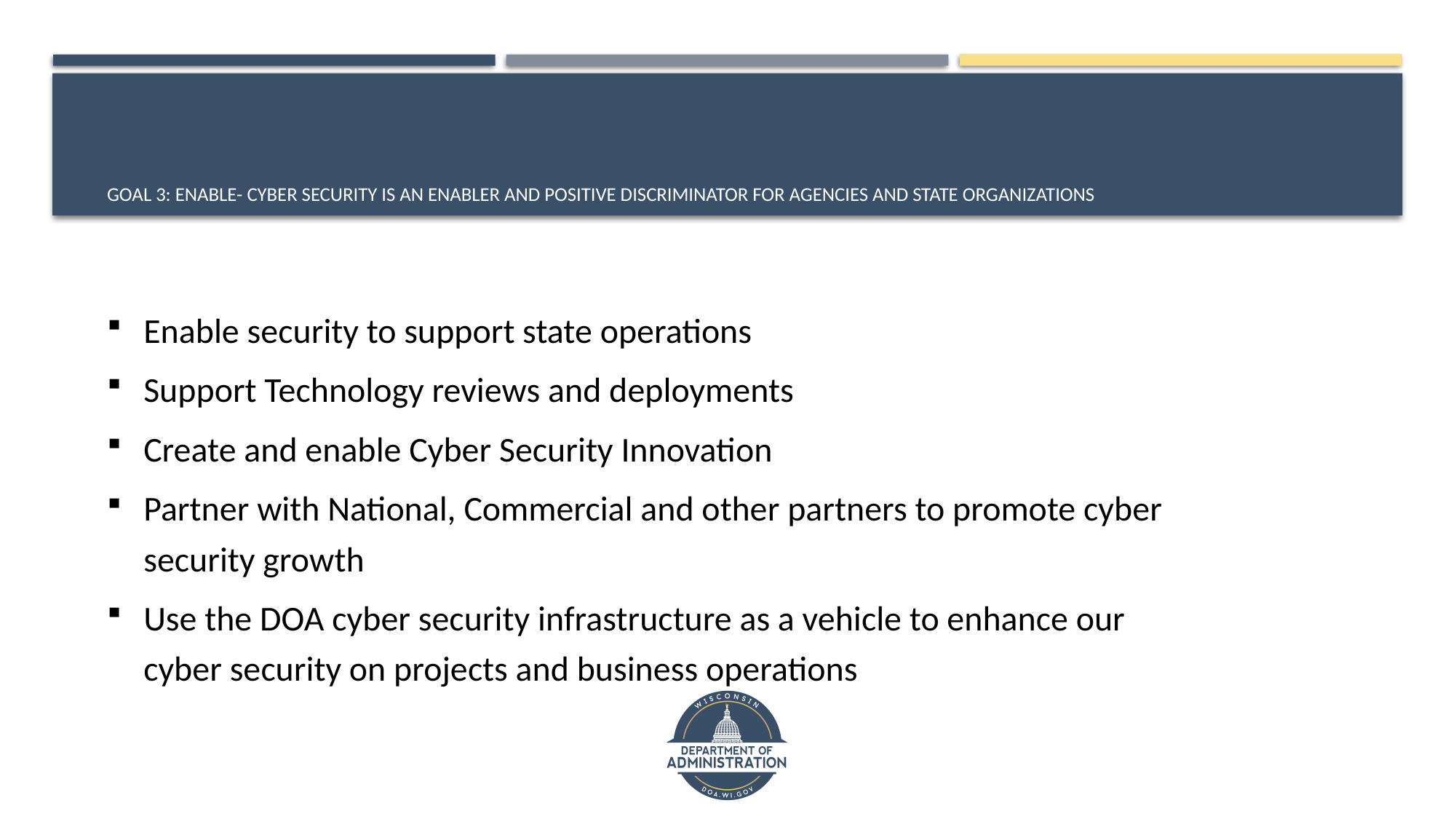

# Goal 3: Enable- Cyber Security is an Enabler and Positive Discriminator for Agencies and State Organizations

Enable security to support state operations
Support Technology reviews and deployments
Create and enable Cyber Security Innovation
Partner with National, Commercial and other partners to promote cyber security growth
Use the DOA cyber security infrastructure as a vehicle to enhance our cyber security on projects and business operations